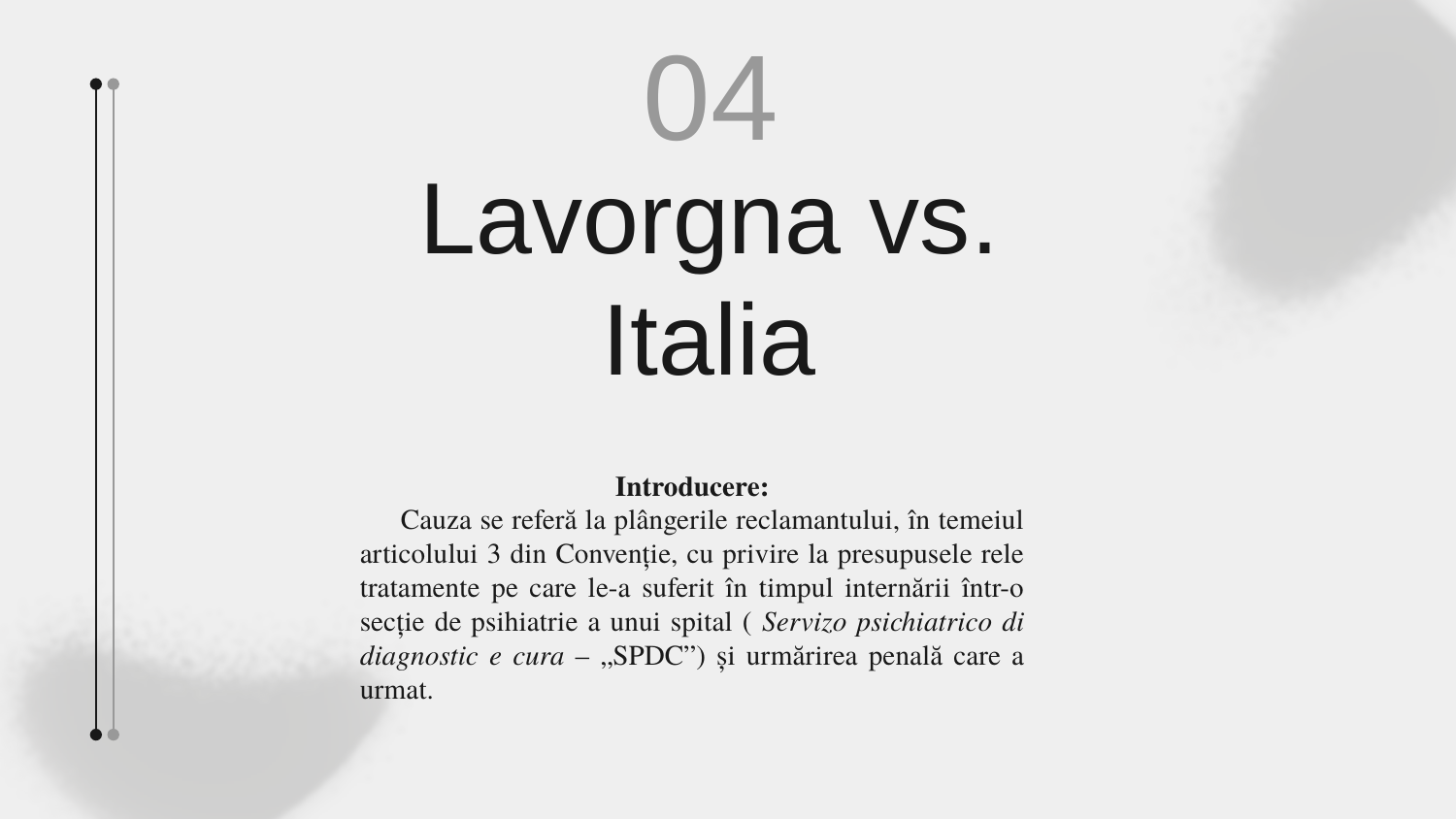

04
# Lavorgna vs. Italia
Introducere:
     Cauza se referă la plângerile reclamantului, în temeiul articolului 3 din Convenție, cu privire la presupusele rele tratamente pe care le-a suferit în timpul internării într-o secție de psihiatrie a unui spital ( Servizo psichiatrico di diagnostic e cura – „SPDC”) și urmărirea penală care a urmat.